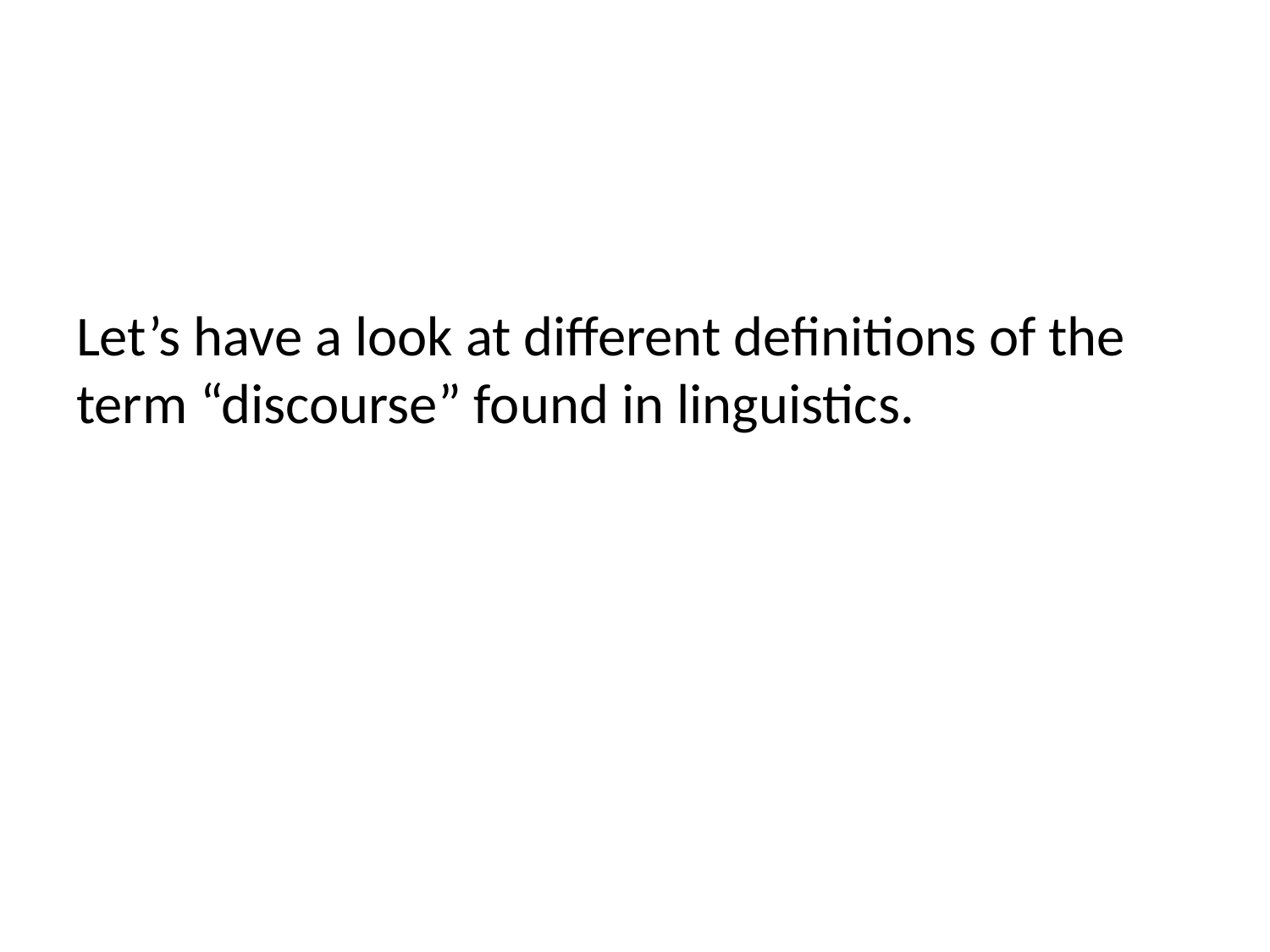

Let’s have a look at different definitions of the term “discourse” found in linguistics.